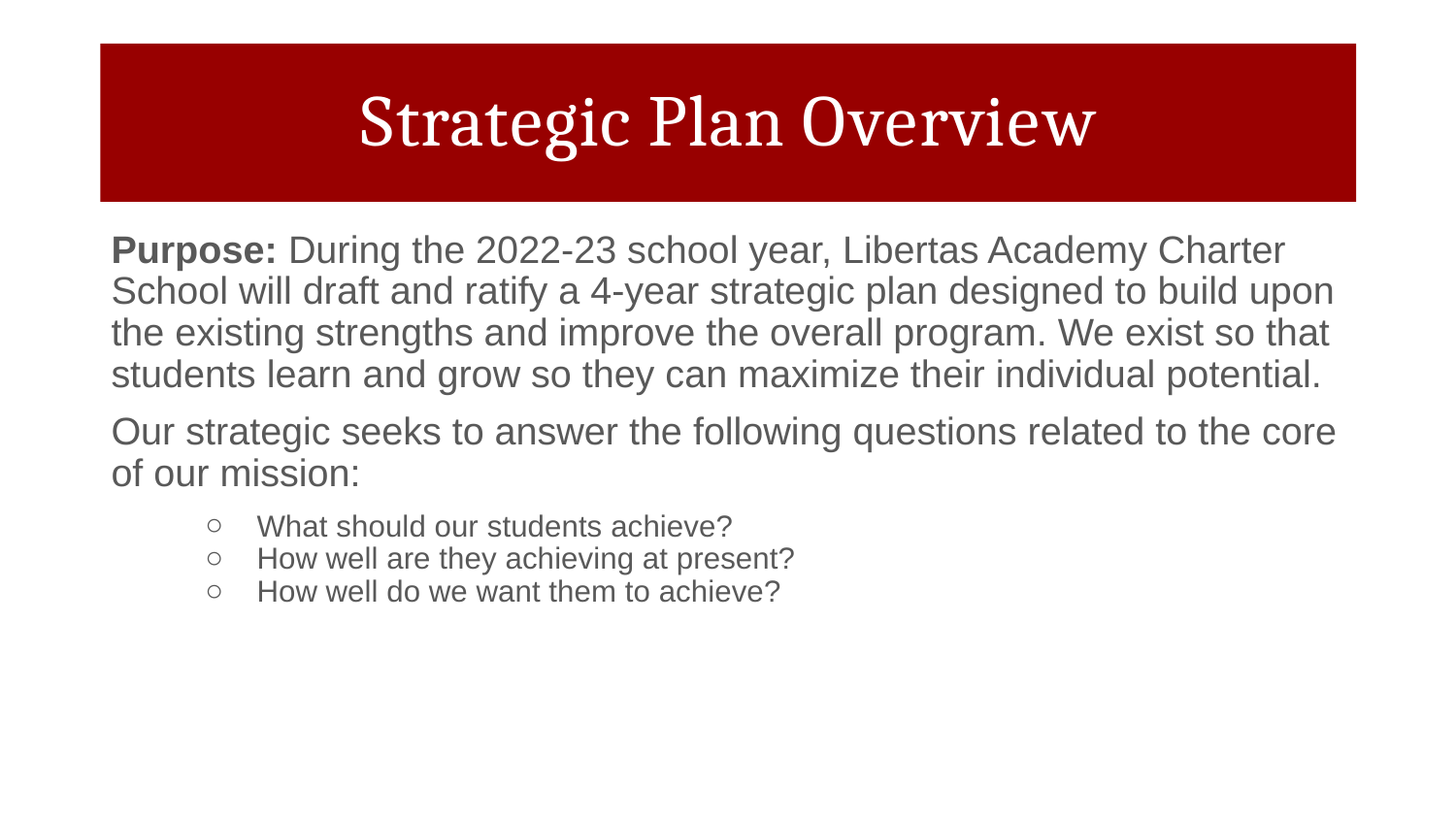

Strategic Plan Overview
Purpose: During the 2022-23 school year, Libertas Academy Charter School will draft and ratify a 4-year strategic plan designed to build upon the existing strengths and improve the overall program. We exist so that students learn and grow so they can maximize their individual potential.
Our strategic seeks to answer the following questions related to the core of our mission:
What should our students achieve?
How well are they achieving at present?
How well do we want them to achieve?